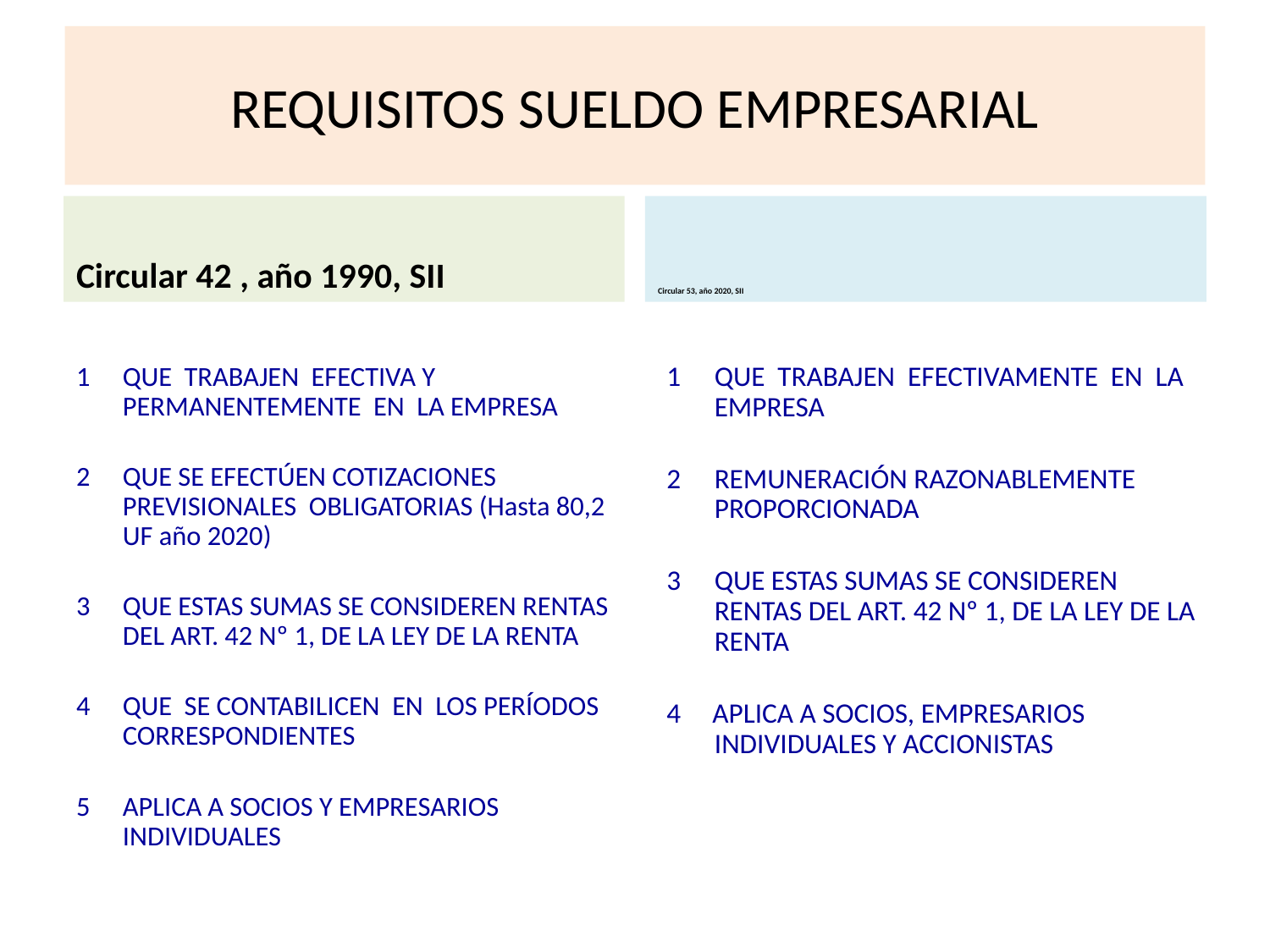

# REQUISITOS SUELDO EMPRESARIAL
Circular 42 , año 1990, SII

Circular 53, año 2020, SII

1	QUE  TRABAJEN  EFECTIVAMENTE  EN  LA EMPRESA

REMUNERACIÓN RAZONABLEMENTE PROPORCIONADA

QUE ESTAS SUMAS SE CONSIDEREN RENTAS DEL ART. 42 Nº 1, DE LA LEY DE LA RENTA

4     APLICA A SOCIOS, EMPRESARIOS INDIVIDUALES Y ACCIONISTAS

1	QUE  TRABAJEN  EFECTIVA Y PERMANENTEMENTE  EN  LA EMPRESA

QUE SE EFECTÚEN COTIZACIONES PREVISIONALES  OBLIGATORIAS (Hasta 80,2 UF año 2020)

3	QUE ESTAS SUMAS SE CONSIDEREN RENTAS DEL ART. 42 Nº 1, DE LA LEY DE LA RENTA

QUE  SE CONTABILICEN  EN  LOS PERÍODOS CORRESPONDIENTES

APLICA A SOCIOS Y EMPRESARIOS INDIVIDUALES